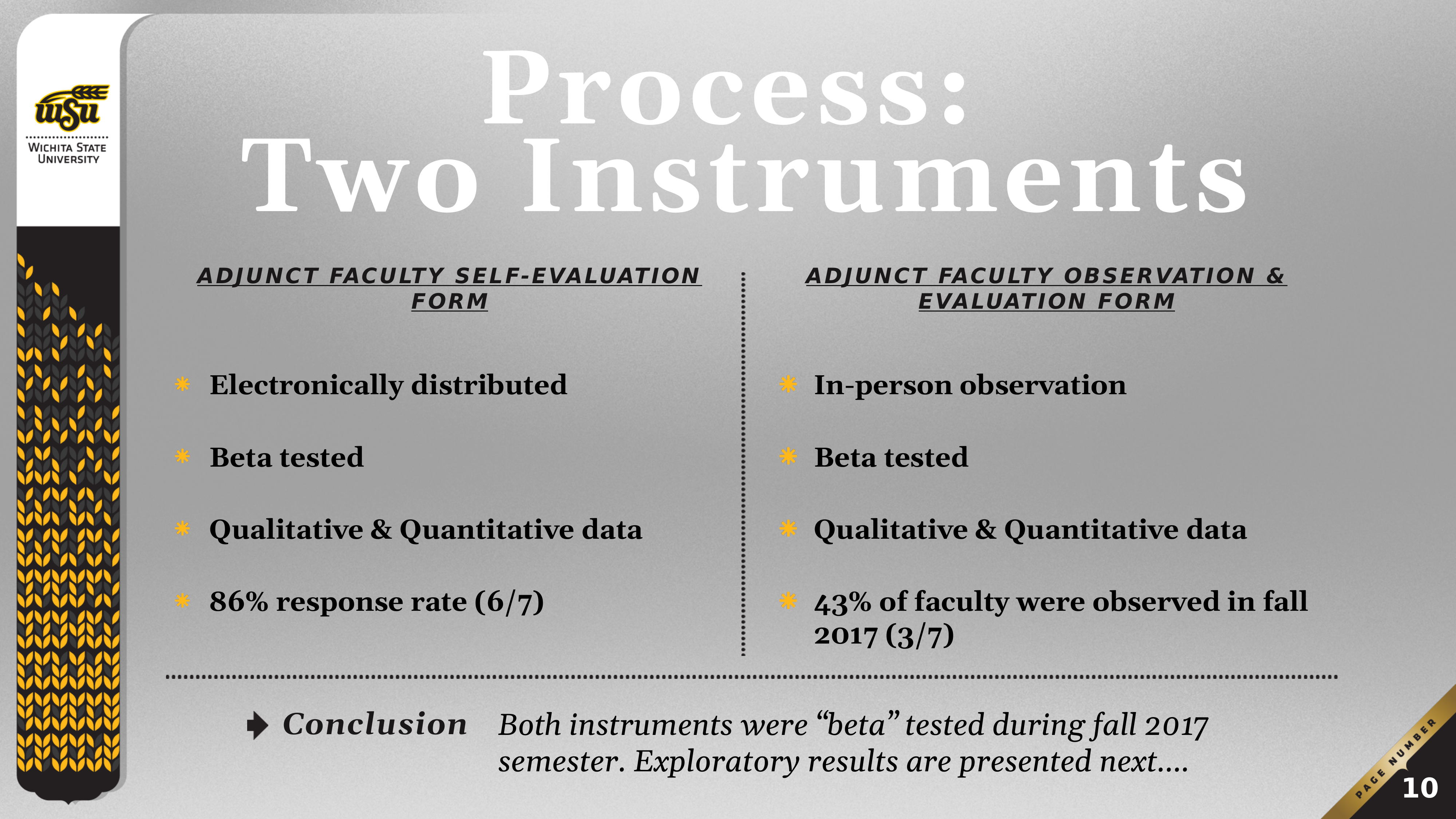

# Process: Two Instruments
Adjunct Faculty Self-Evaluation form

Adjunct Faculty Observation & Evaluation Form

Electronically distributed
Beta tested
Qualitative & Quantitative data
86% response rate (6/7)
In-person observation
Beta tested
Qualitative & Quantitative data
43% of faculty were observed in fall 2017 (3/7)
Both instruments were “beta” tested during fall 2017 semester. Exploratory results are presented next….